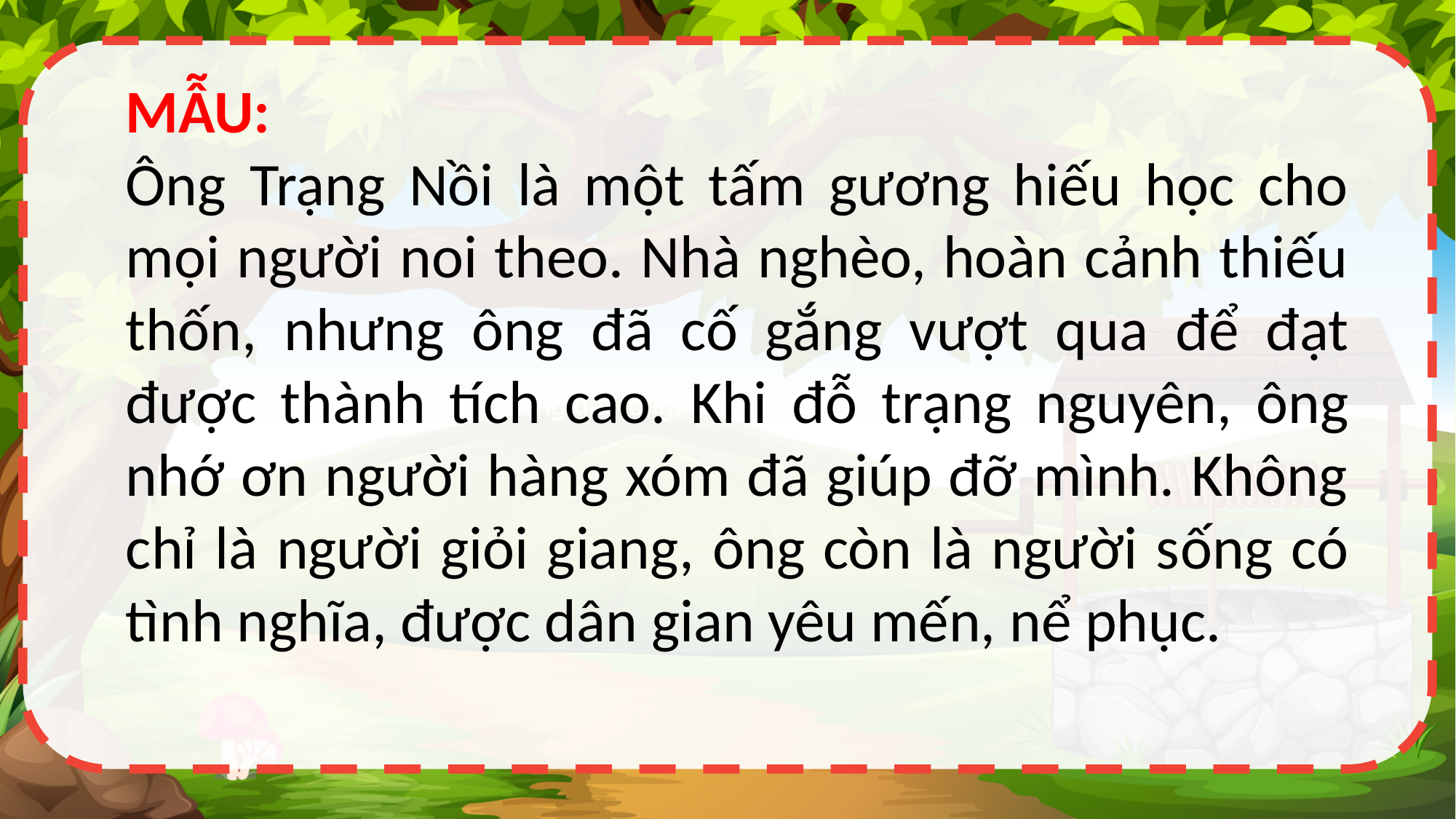

MẪU:
Ông Trạng Nồi là một tấm gương hiếu học cho mọi người noi theo. Nhà nghèo, hoàn cảnh thiếu thốn, nhưng ông đã cố gắng vượt qua để đạt được thành tích cao. Khi đỗ trạng nguyên, ông nhớ ơn người hàng xóm đã giúp đỡ mình. Không chỉ là người giỏi giang, ông còn là người sống có tình nghĩa, được dân gian yêu mến, nể phục.
Thảo nguyên: vùng đất rộng, bằng phẳng, thực vật chủ yếu là cỏ.